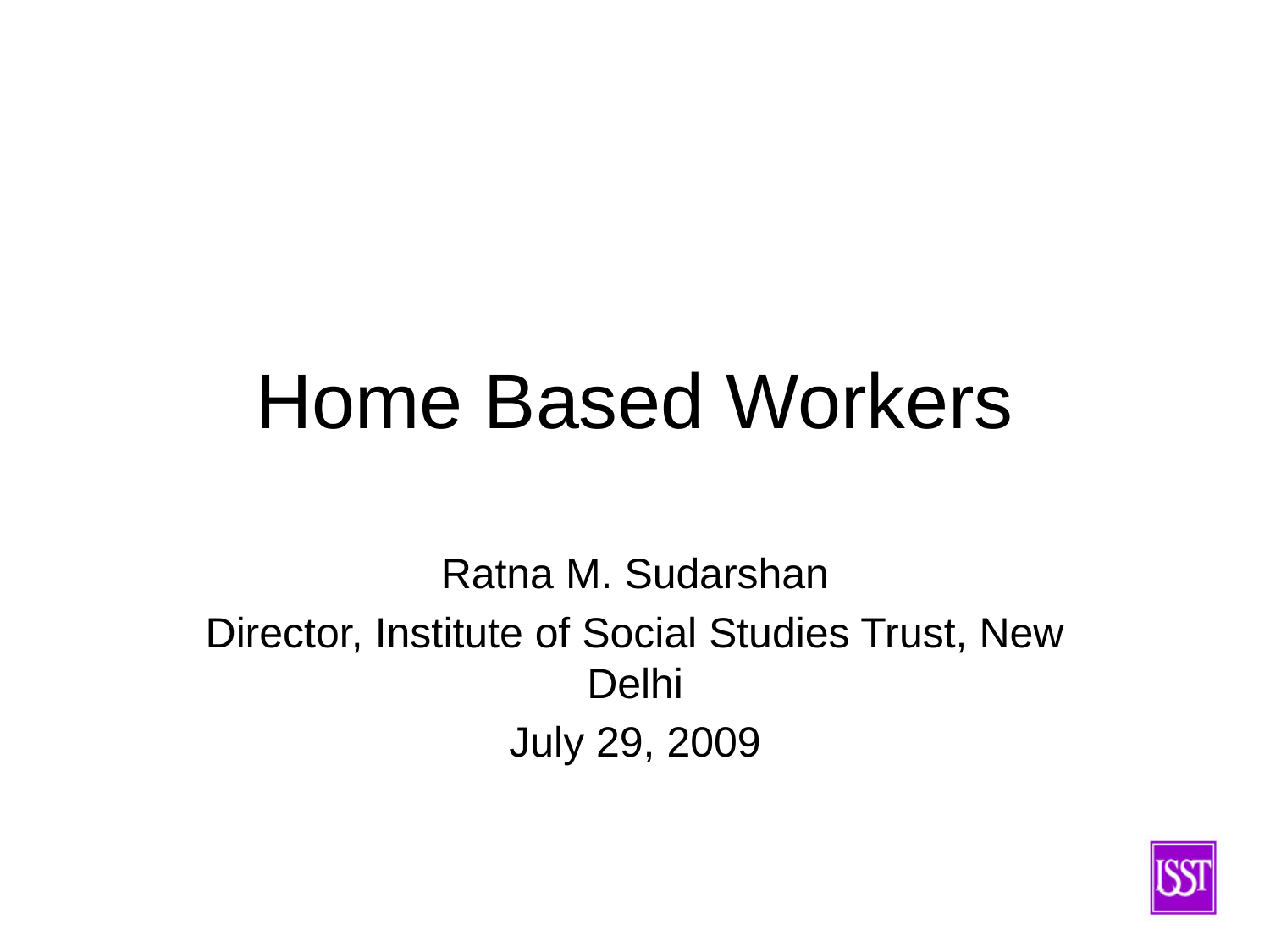

# Home Based Workers
Ratna M. Sudarshan
Director, Institute of Social Studies Trust, New Delhi
July 29, 2009